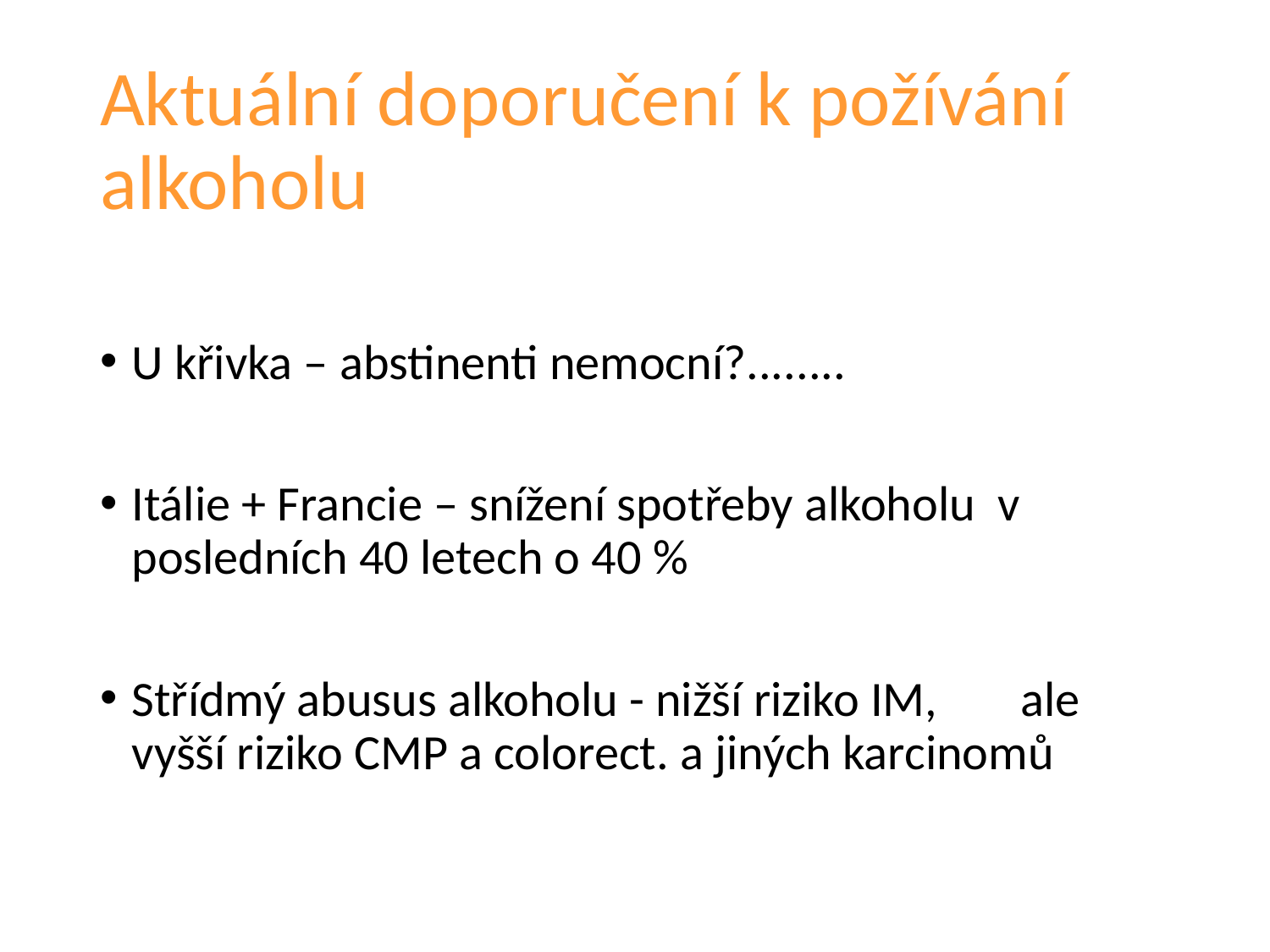

# Aktuální doporučení k požívání alkoholu

U křivka – abstinenti nemocní?........

Itálie + Francie – snížení spotřeby alkoholu  v posledních 40 letech o 40 %

Střídmý abusus alkoholu - nižší riziko IM, 	ale vyšší riziko CMP a colorect. a jiných karcinomů